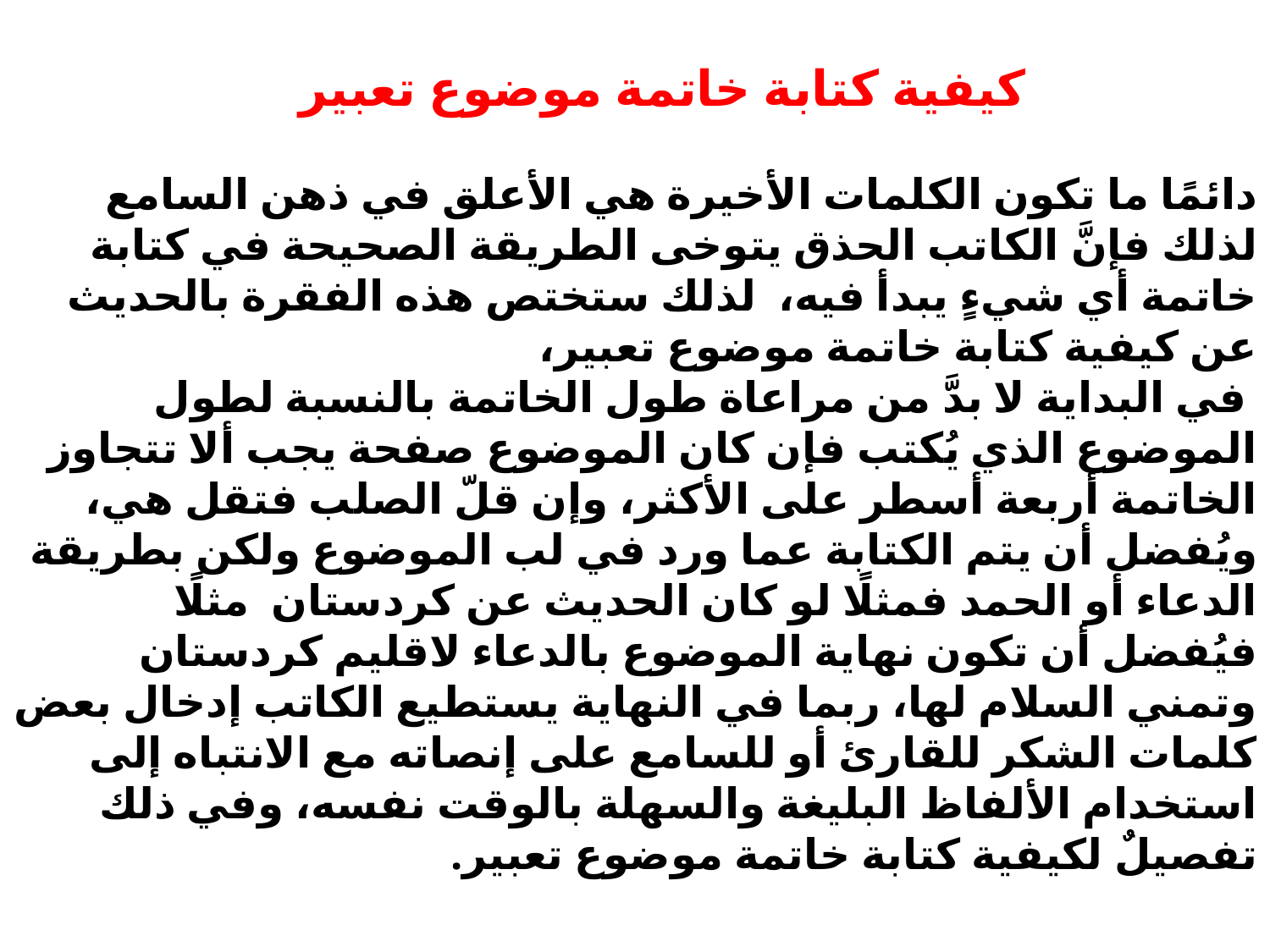

كيفية كتابة خاتمة موضوع تعبير

دائمًا ما تكون الكلمات الأخيرة هي الأعلق في ذهن السامع لذلك فإنَّ الكاتب الحذق يتوخى الطريقة الصحيحة في كتابة خاتمة أي شيءٍ يبدأ فيه،  لذلك ستختص هذه الفقرة بالحديث عن كيفية كتابة خاتمة موضوع تعبير،
 في البداية لا بدَّ من مراعاة طول الخاتمة بالنسبة لطول الموضوع الذي يُكتب فإن كان الموضوع صفحة يجب ألا تتجاوز الخاتمة أربعة أسطر على الأكثر، وإن قلّ الصلب فتقل هي، ويُفضل أن يتم الكتابة عما ورد في لب الموضوع ولكن بطريقة الدعاء أو الحمد فمثلًا لو كان الحديث عن كردستان  مثلًا فيُفضل أن تكون نهاية الموضوع بالدعاء لاقليم كردستان   وتمني السلام لها، ربما في النهاية يستطيع الكاتب إدخال بعض كلمات الشكر للقارئ أو للسامع على إنصاته مع الانتباه إلى استخدام الألفاظ البليغة والسهلة بالوقت نفسه، وفي ذلك تفصيلٌ لكيفية كتابة خاتمة موضوع تعبير.